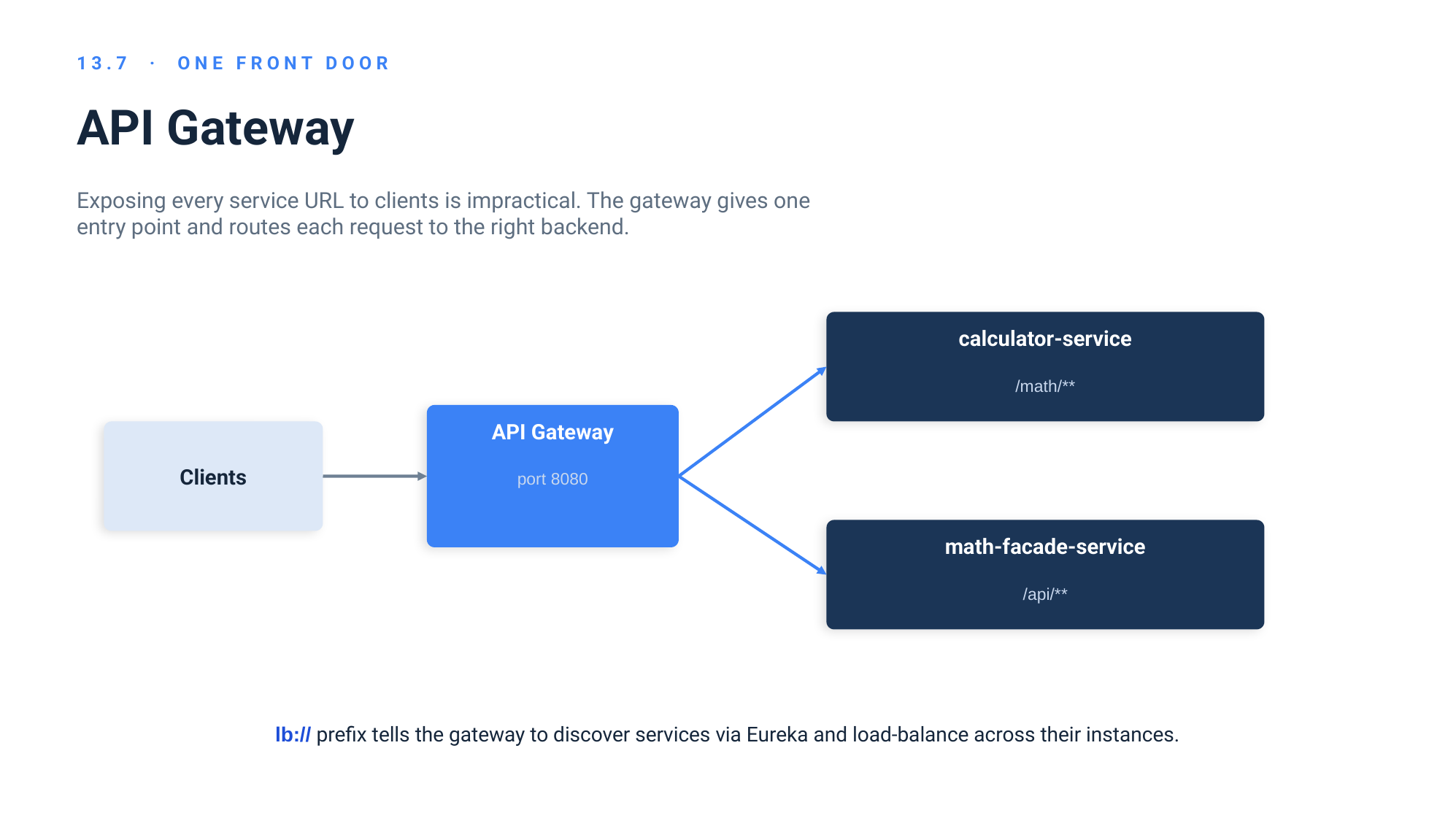

13.7  ·  ONE FRONT DOOR
API Gateway
Exposing every service URL to clients is impractical. The gateway gives one entry point and routes each request to the right backend.

calculator-service
/math/**

API Gateway

Clients
port 8080

math-facade-service
/api/**
lb:// prefix tells the gateway to discover services via Eureka and load-balance across their instances.